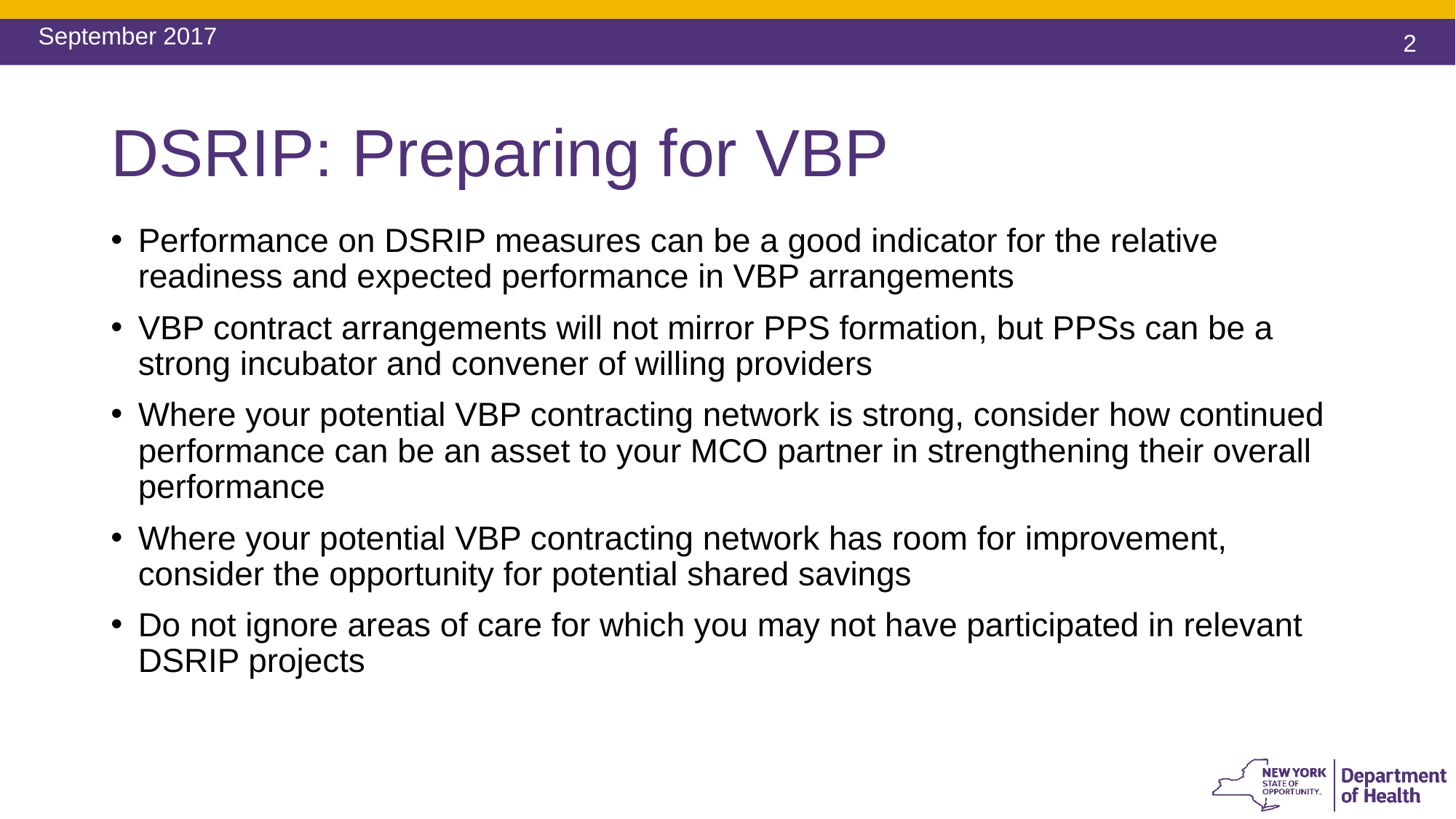

September 2017
# DSRIP: Preparing for VBP
Performance on DSRIP measures can be a good indicator for the relative readiness and expected performance in VBP arrangements
VBP contract arrangements will not mirror PPS formation, but PPSs can be a strong incubator and convener of willing providers
Where your potential VBP contracting network is strong, consider how continued performance can be an asset to your MCO partner in strengthening their overall performance
Where your potential VBP contracting network has room for improvement, consider the opportunity for potential shared savings
Do not ignore areas of care for which you may not have participated in relevant DSRIP projects